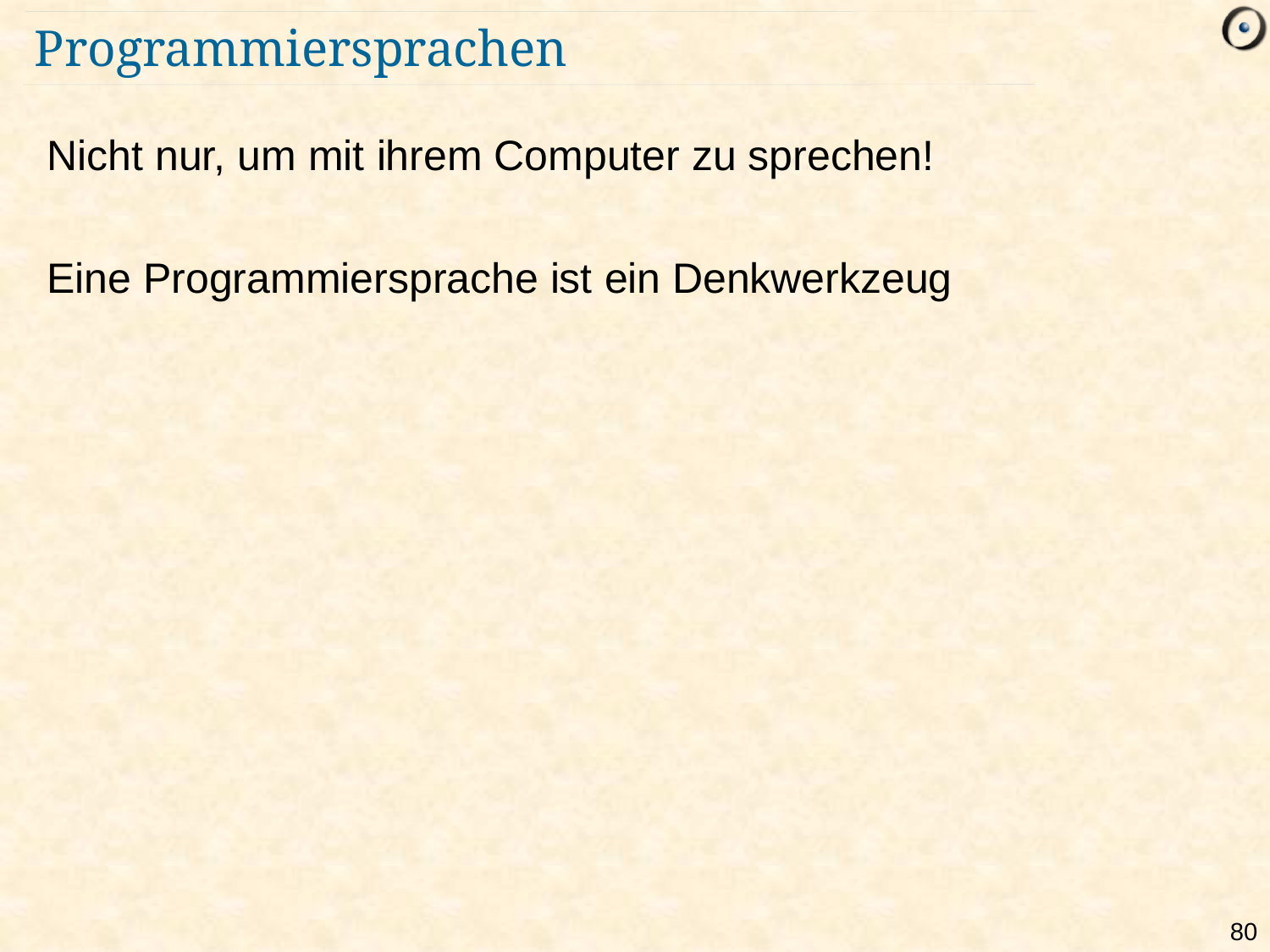

# Programmiersprachen
Nicht nur, um mit ihrem Computer zu sprechen!

Eine Programmiersprache ist ein Denkwerkzeug